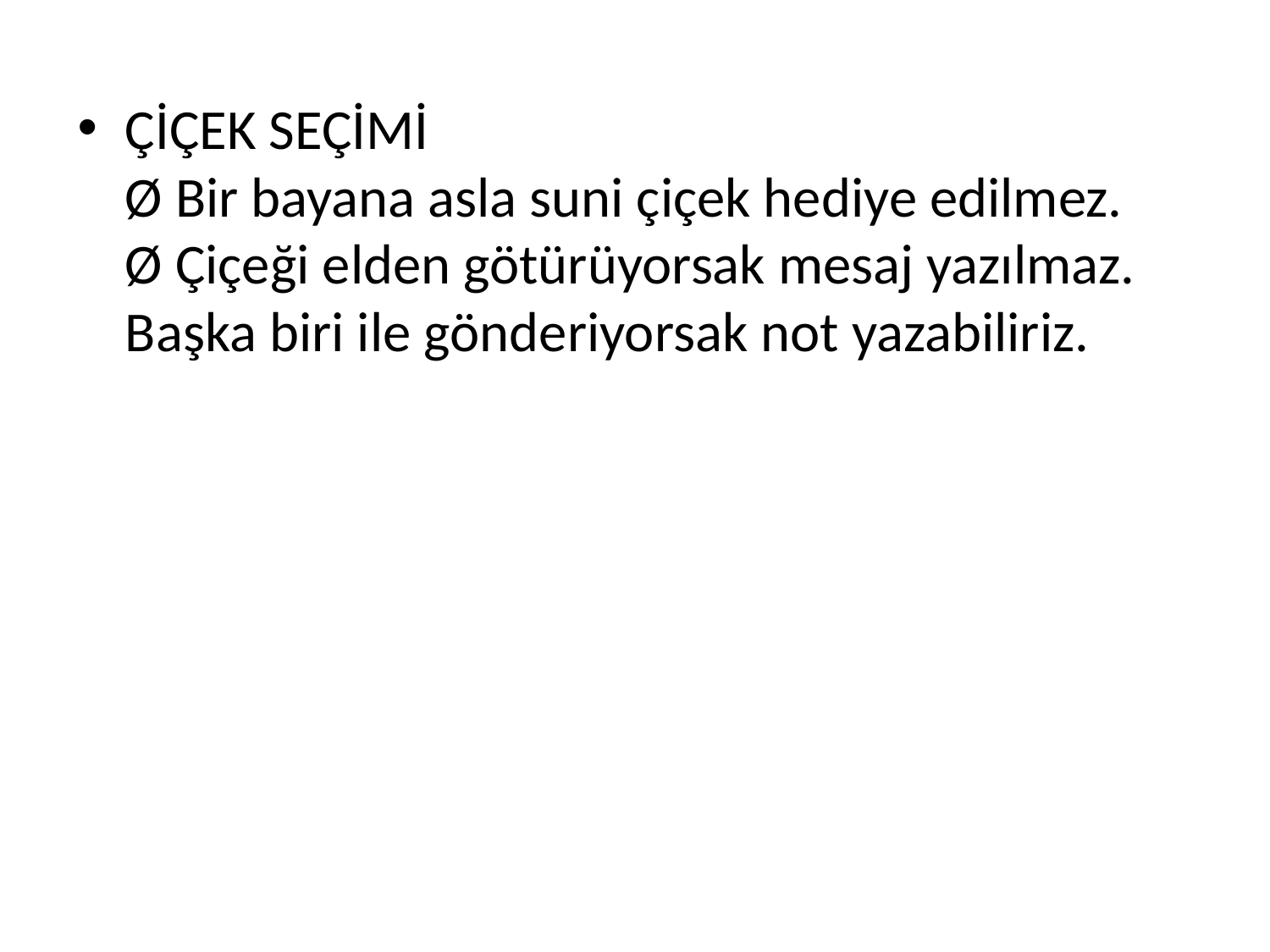

ÇİÇEK SEÇİMİ 
Ø Bir bayana asla suni çiçek hediye edilmez. 
Ø Çiçeği elden götürüyorsak mesaj yazılmaz. Başka biri ile gönderiyorsak not yazabiliriz.